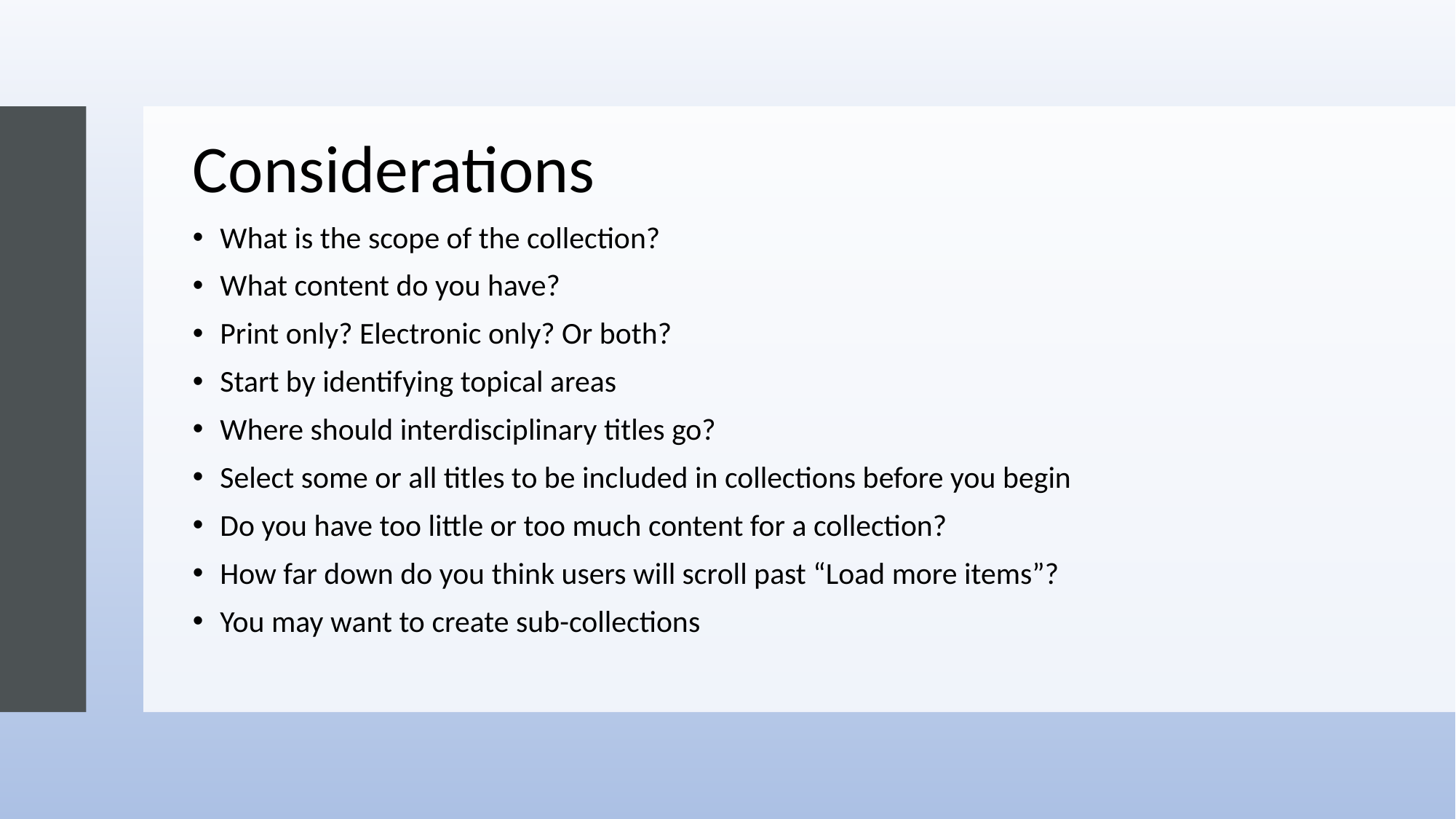

# Considerations
What is the scope of the collection?
What content do you have?
Print only? Electronic only? Or both?
Start by identifying topical areas
Where should interdisciplinary titles go?
Select some or all titles to be included in collections before you begin
Do you have too little or too much content for a collection?
How far down do you think users will scroll past “Load more items”?
You may want to create sub-collections